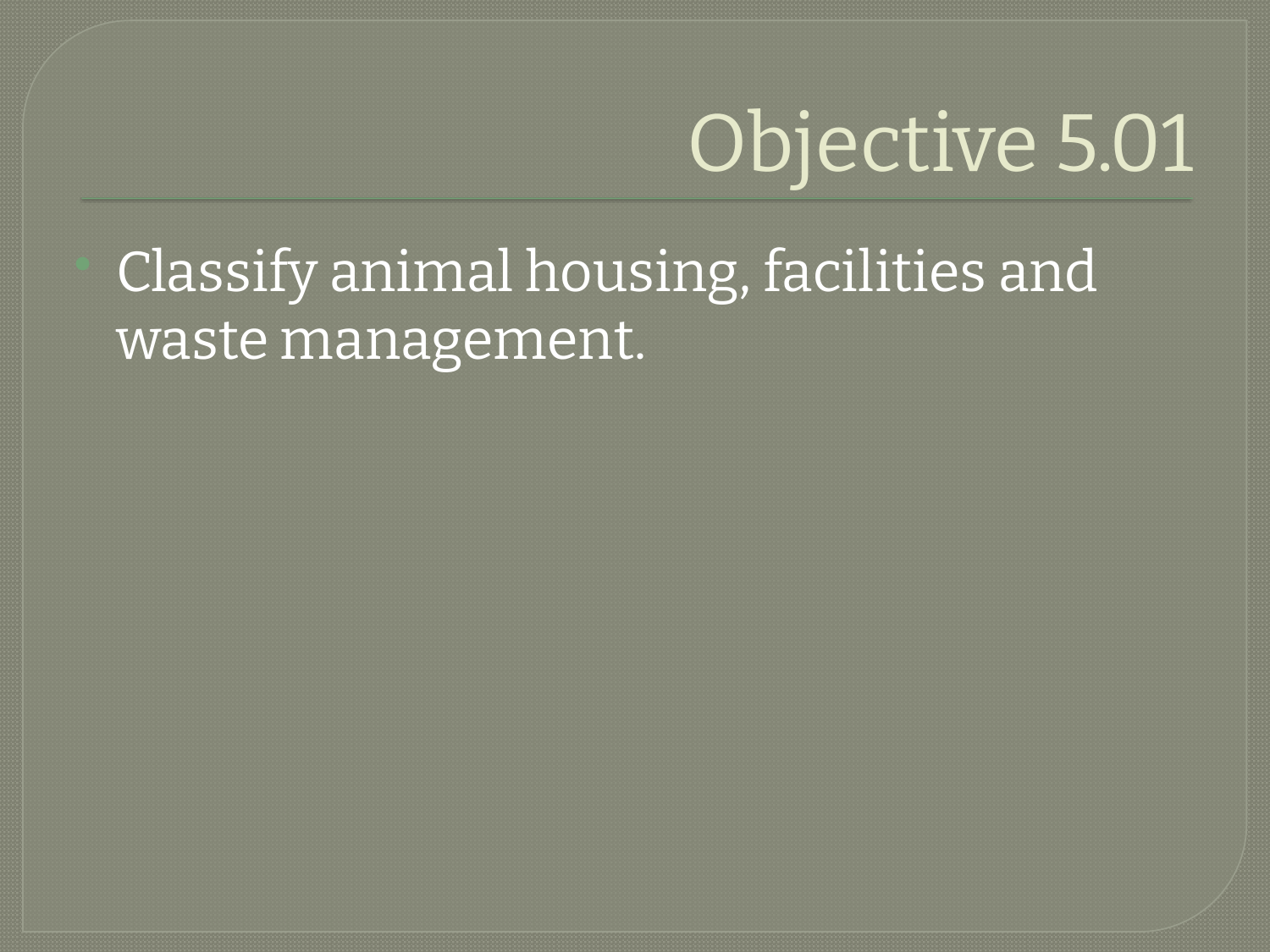

# Objective 5.01
Classify animal housing, facilities and waste management.